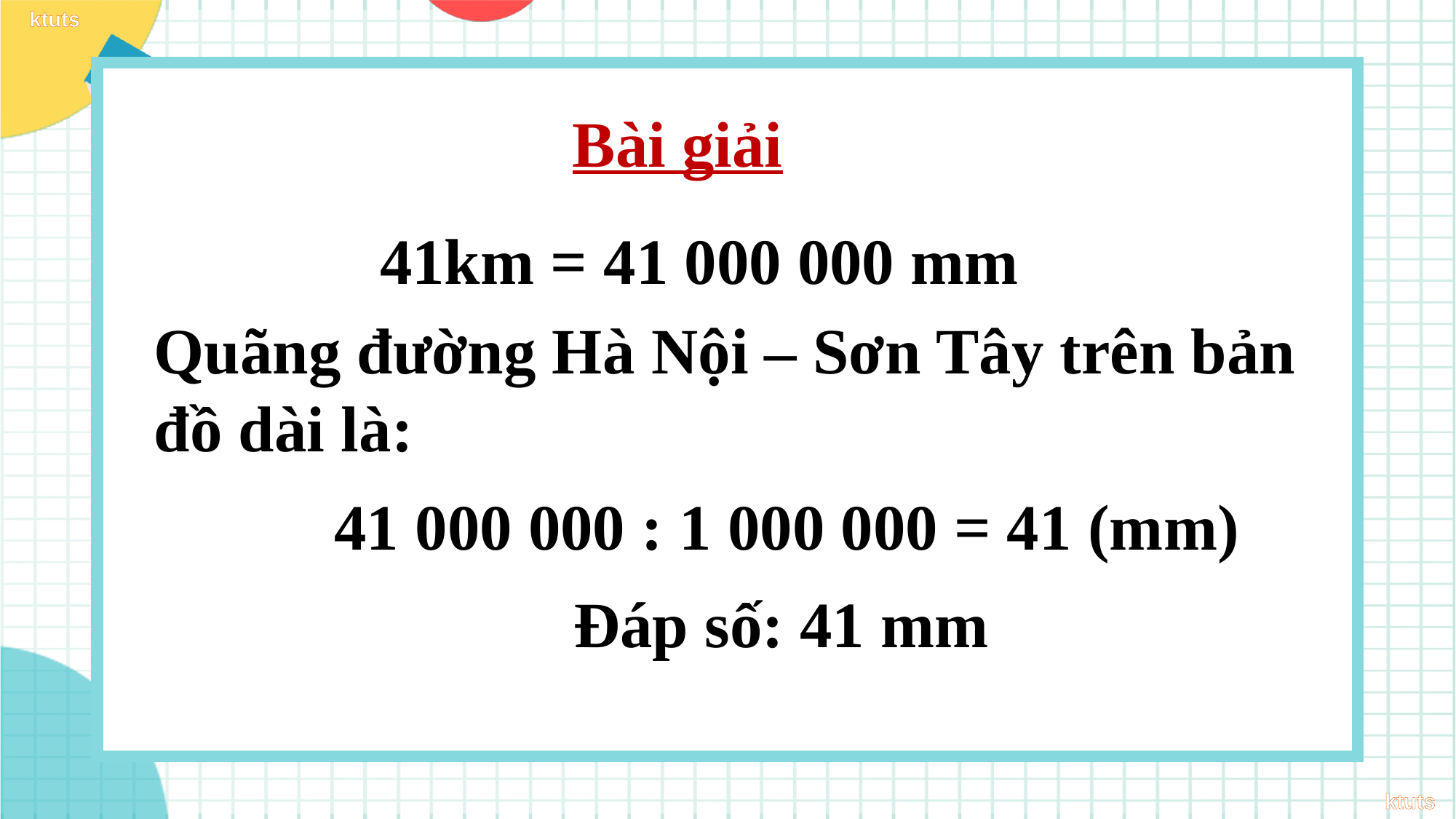

Bài giải
41km = 41 000 000 mm
Quãng đường Hà Nội – Sơn Tây trên bản đồ dài là:
41 000 000 : 1 000 000 = 41 (mm)
Đáp số: 41 mm